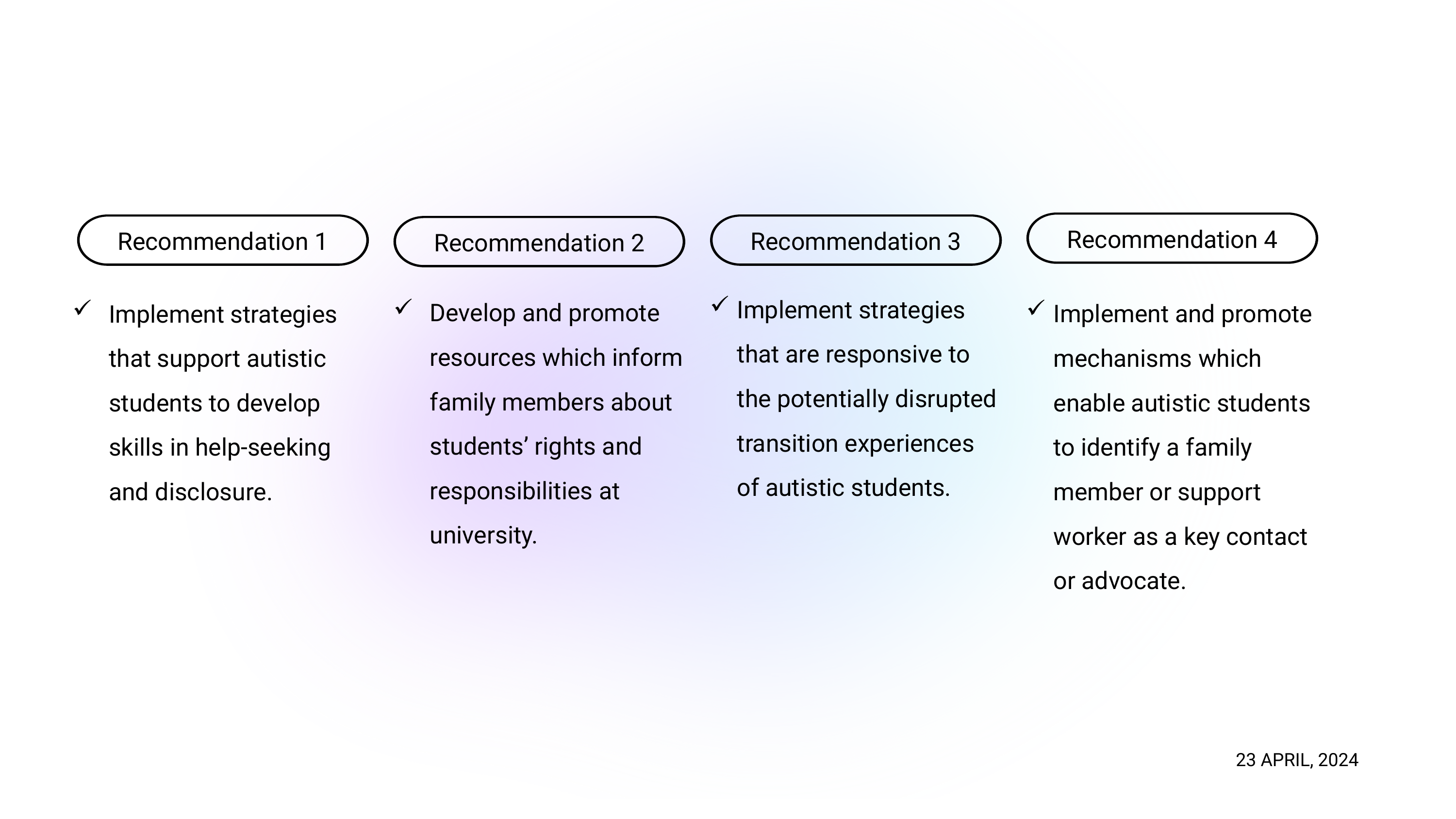

Recommendations

Recommendation 4

Recommendation 1

Recommendation 3

Recommendation 2
Implement strategies that are responsive to the potentially disrupted transition experiences of autistic students.
Develop and promote resources which inform family members about students’ rights and responsibilities at university.
Implement and promote mechanisms which enable autistic students to identify a family member or support worker as a key contact or advocate.
Implement strategies that support autistic students to develop skills in help-seeking and disclosure.
23 APRIL, 2024